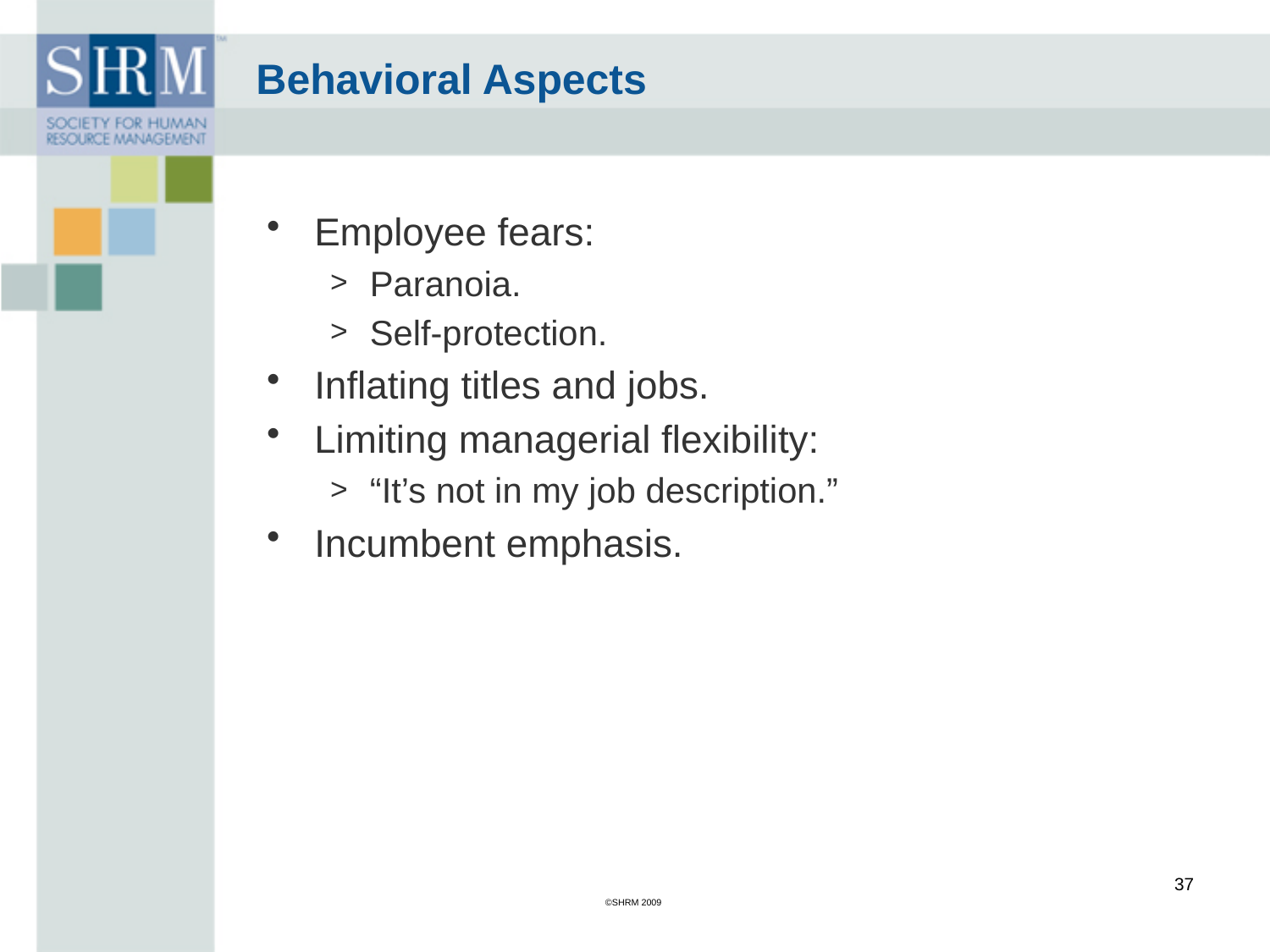

Behavioral Aspects
Employee fears:
Paranoia.
Self-protection.
Inflating titles and jobs.
Limiting managerial flexibility:
“It’s not in my job description.”
Incumbent emphasis.
37
©SHRM 2009